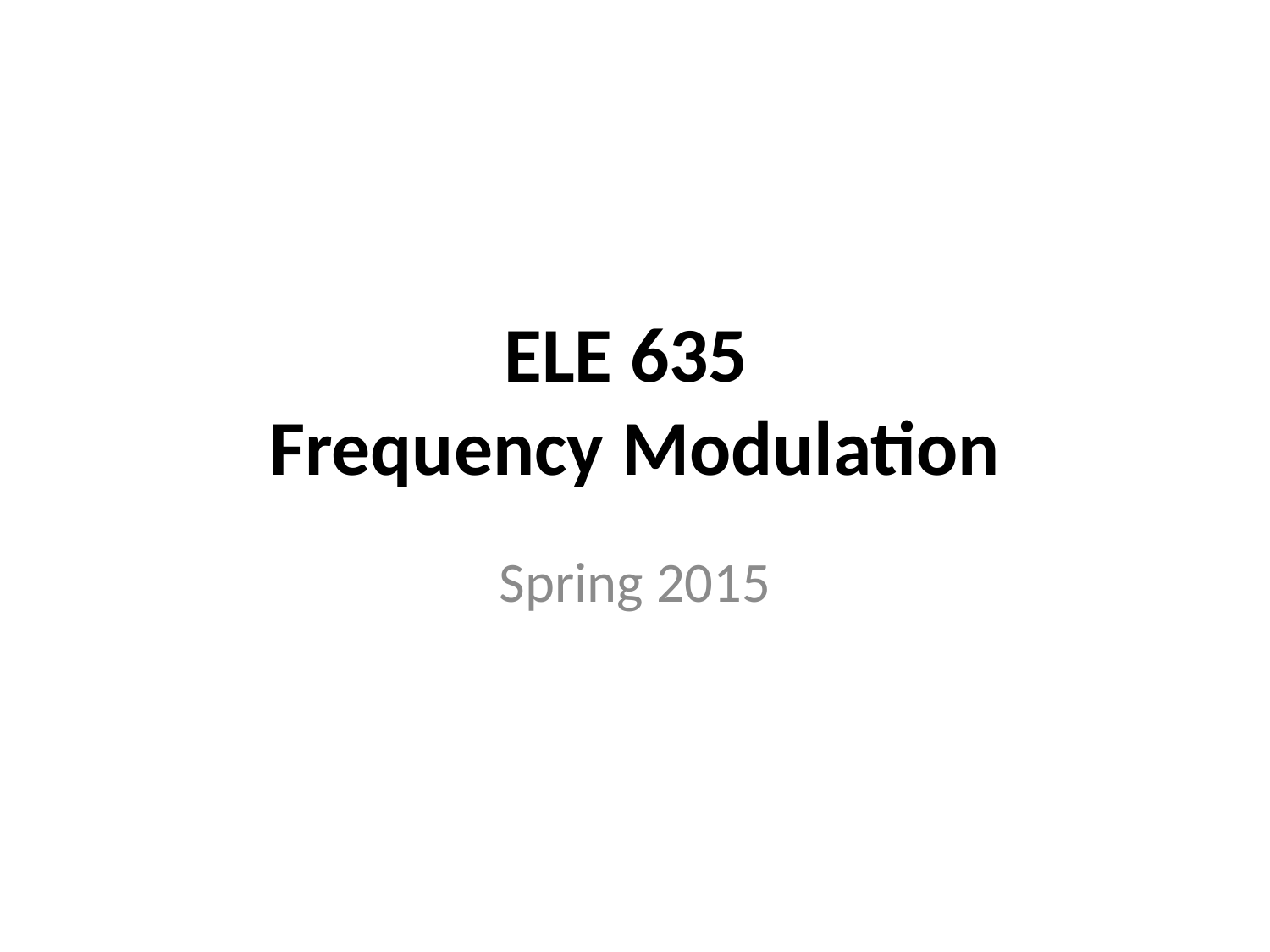

# ELE 635 Frequency Modulation
Spring 2015